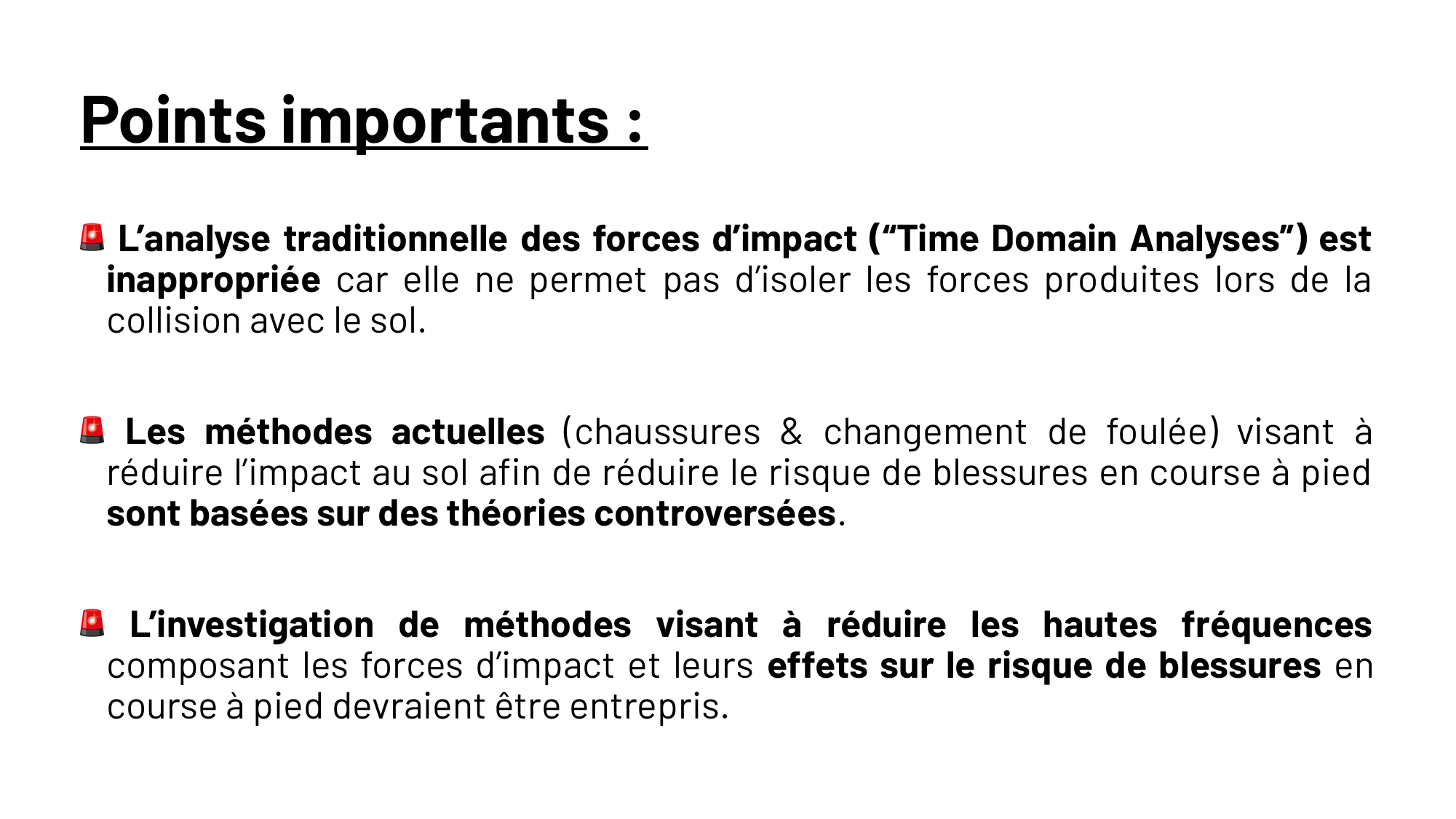

# Points importants :
 L’analyse traditionnelle des forces d’impact (“Time Domain Analyses”) est inappropriée car elle ne permet pas d’isoler les forces produites lors de la collision avec le sol.

 Les méthodes actuelles (chaussures & changement de foulée) visant à réduire l’impact au sol afin de réduire le risque de blessures en course à pied sont basées sur des théories controversées.

 L’investigation de méthodes visant à réduire les hautes fréquences composant les forces d’impact et leurs effets sur le risque de blessures en course à pied devraient être entrepris.